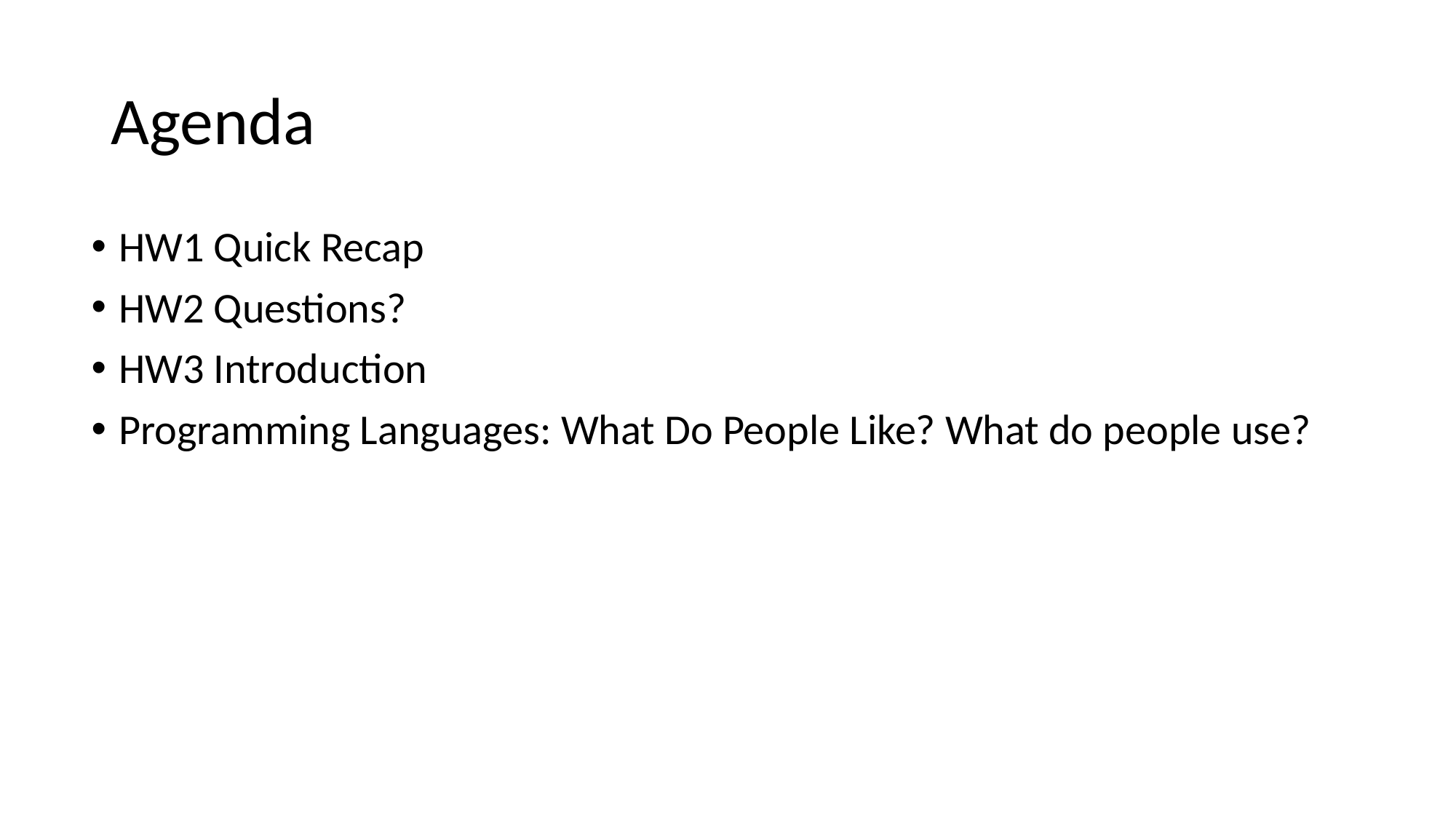

# Agenda
HW1 Quick Recap
HW2 Questions?
HW3 Introduction
Programming Languages: What Do People Like? What do people use?